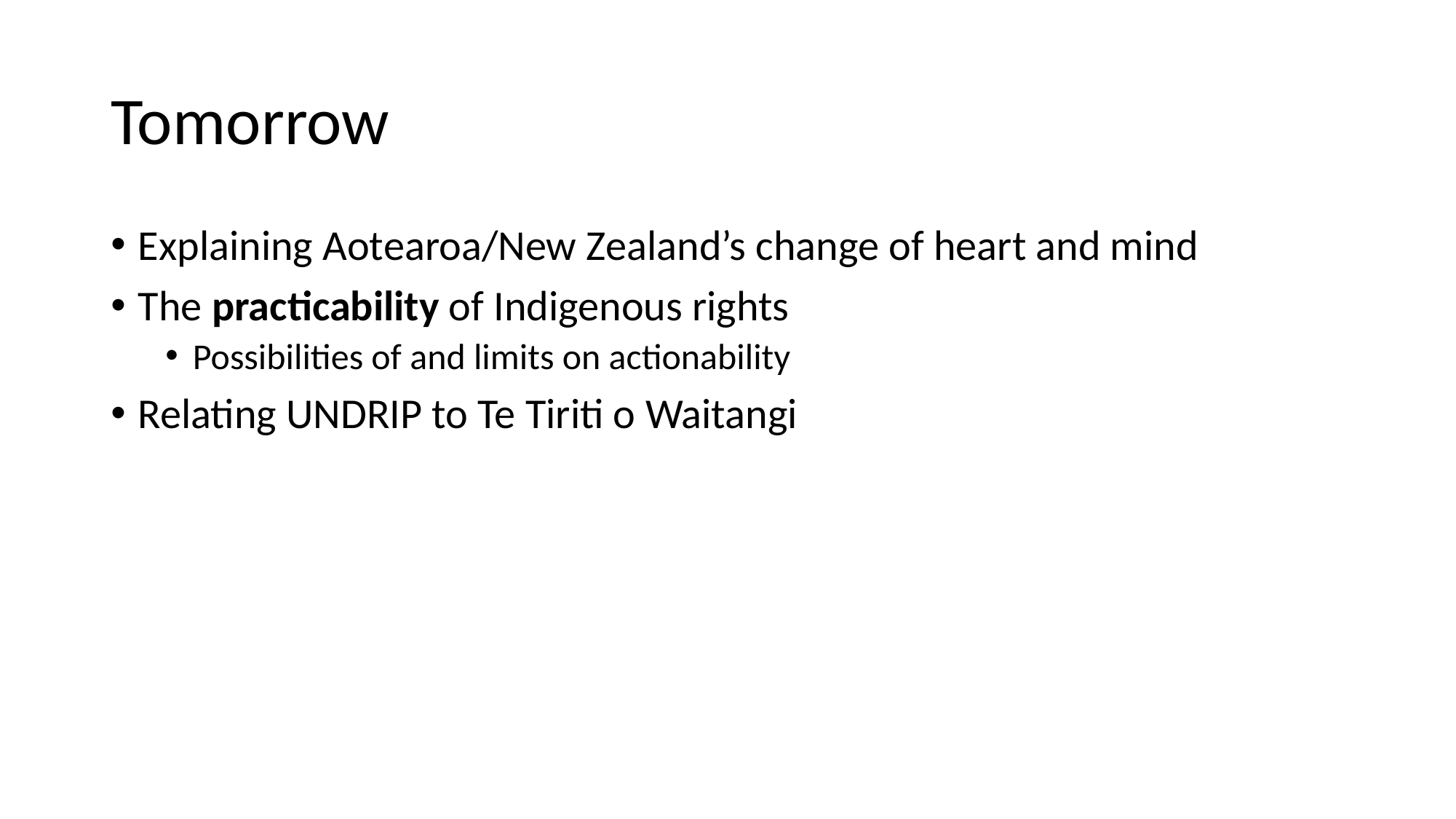

# Tomorrow
Explaining Aotearoa/New Zealand’s change of heart and mind
The practicability of Indigenous rights
Possibilities of and limits on actionability
Relating UNDRIP to Te Tiriti o Waitangi